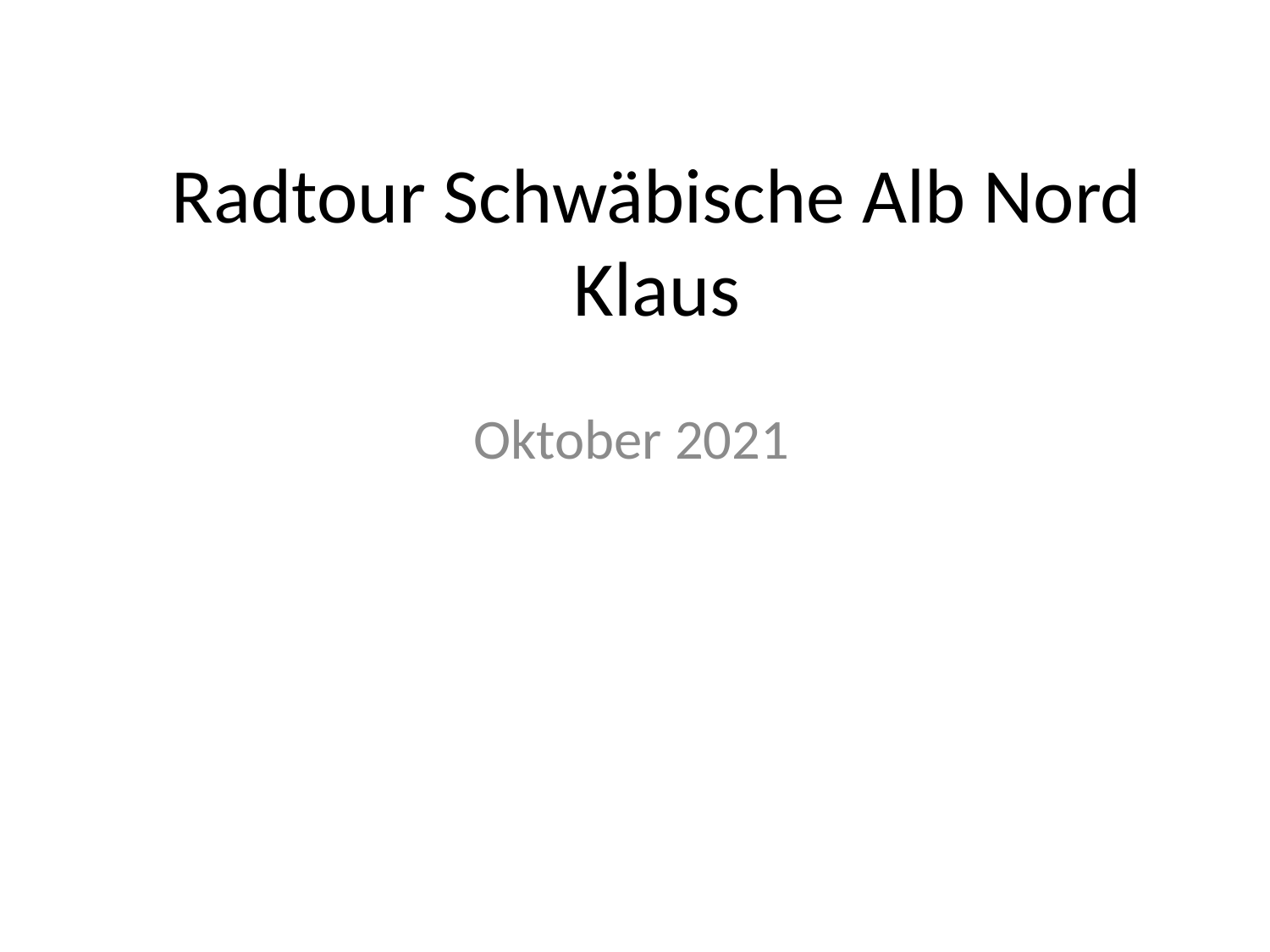

Radtour Schwäbische Alb Nord
Klaus
Oktober 2021